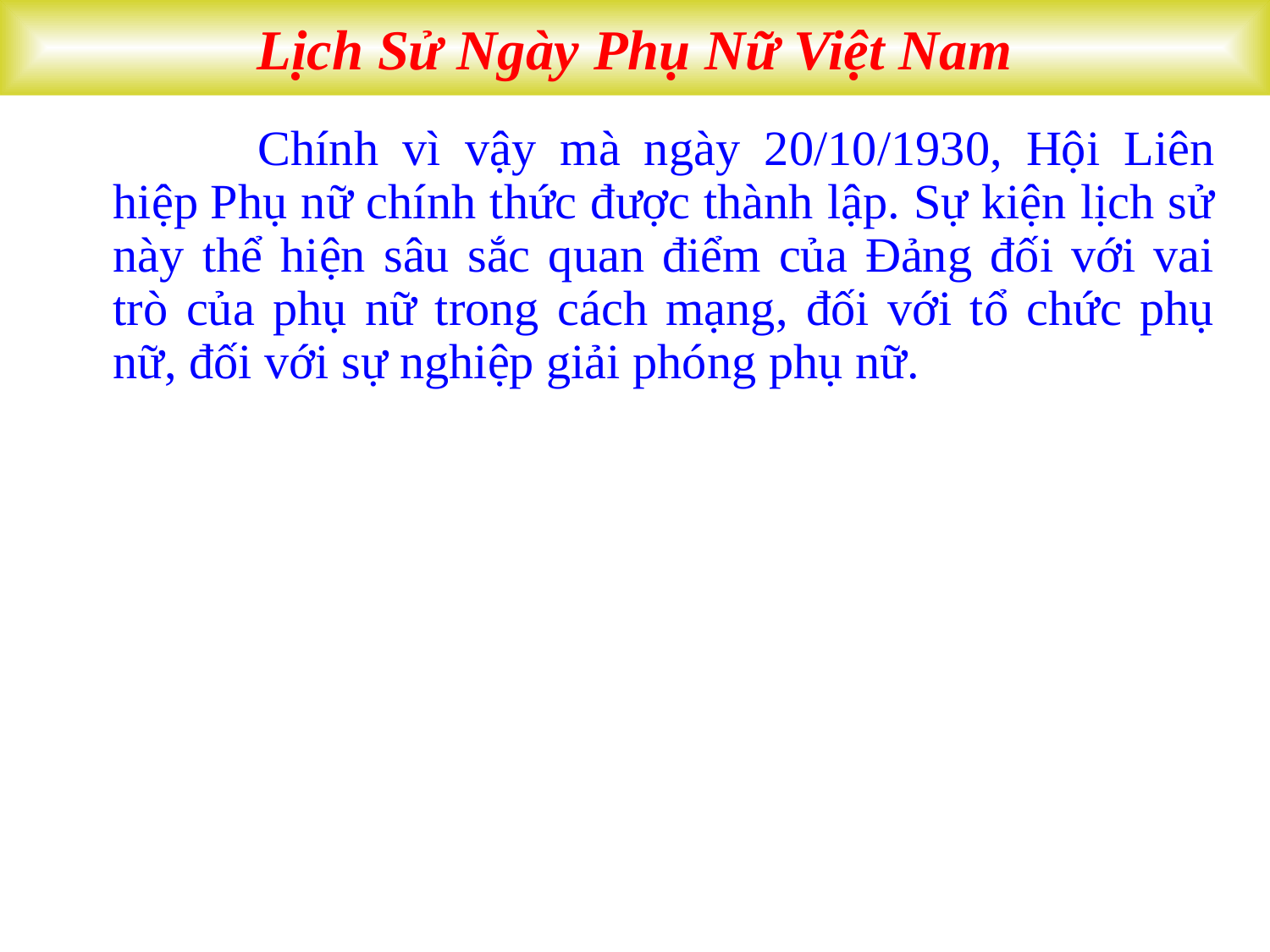

Lịch Sử Ngày Phụ Nữ Việt Nam
        Chính vì vậy mà ngày 20/10/1930, Hội Liên hiệp Phụ nữ chính thức được thành lập. Sự kiện lịch sử này thể hiện sâu sắc quan điểm của Đảng đối với vai trò của phụ nữ trong cách mạng, đối với tổ chức phụ nữ, đối với sự nghiệp giải phóng phụ nữ.